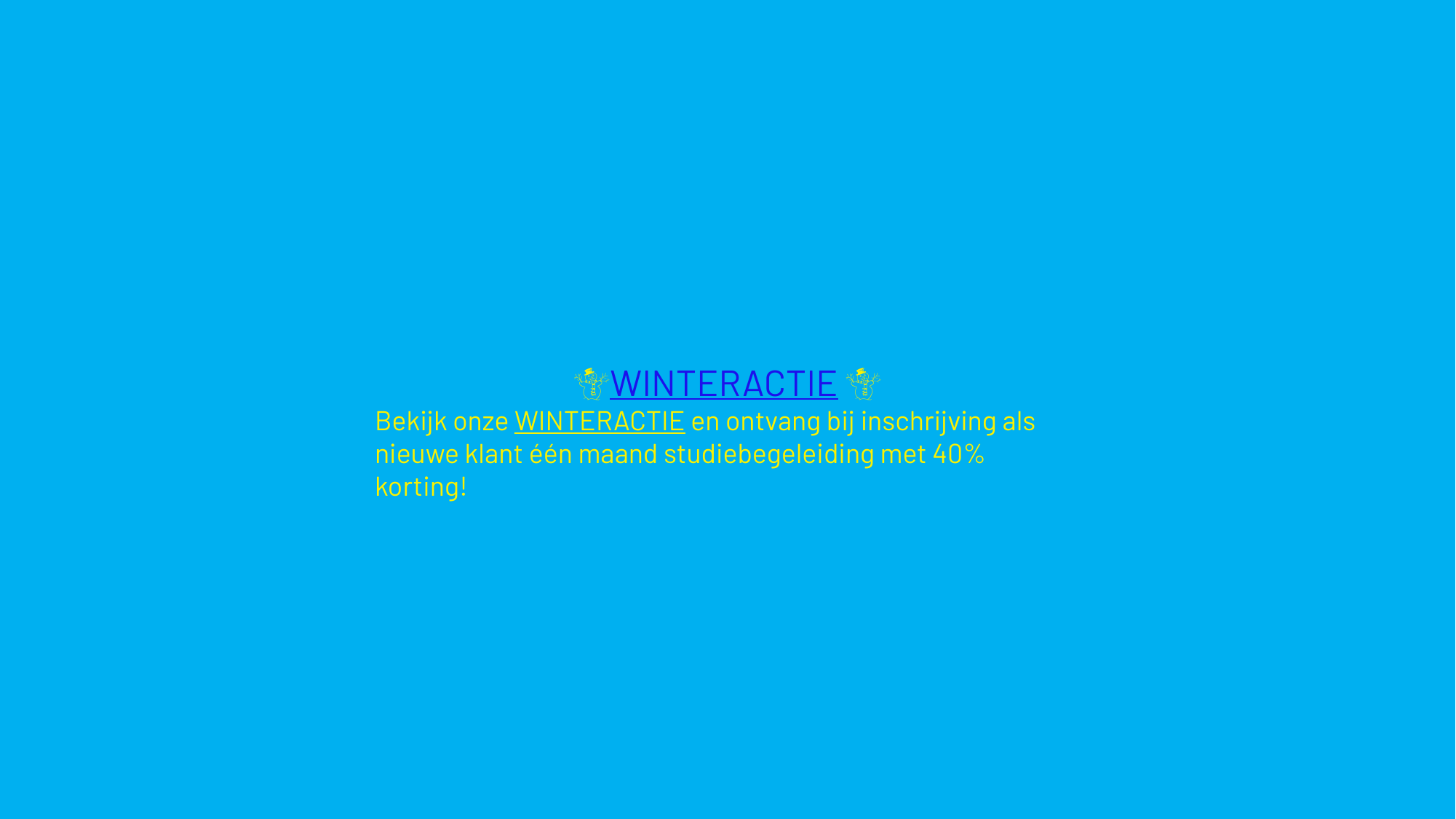

☃️WINTERACTIE ☃️
Bekijk onze WINTERACTIE en ontvang bij inschrijving als nieuwe klant één maand studiebegeleiding met 40% korting!